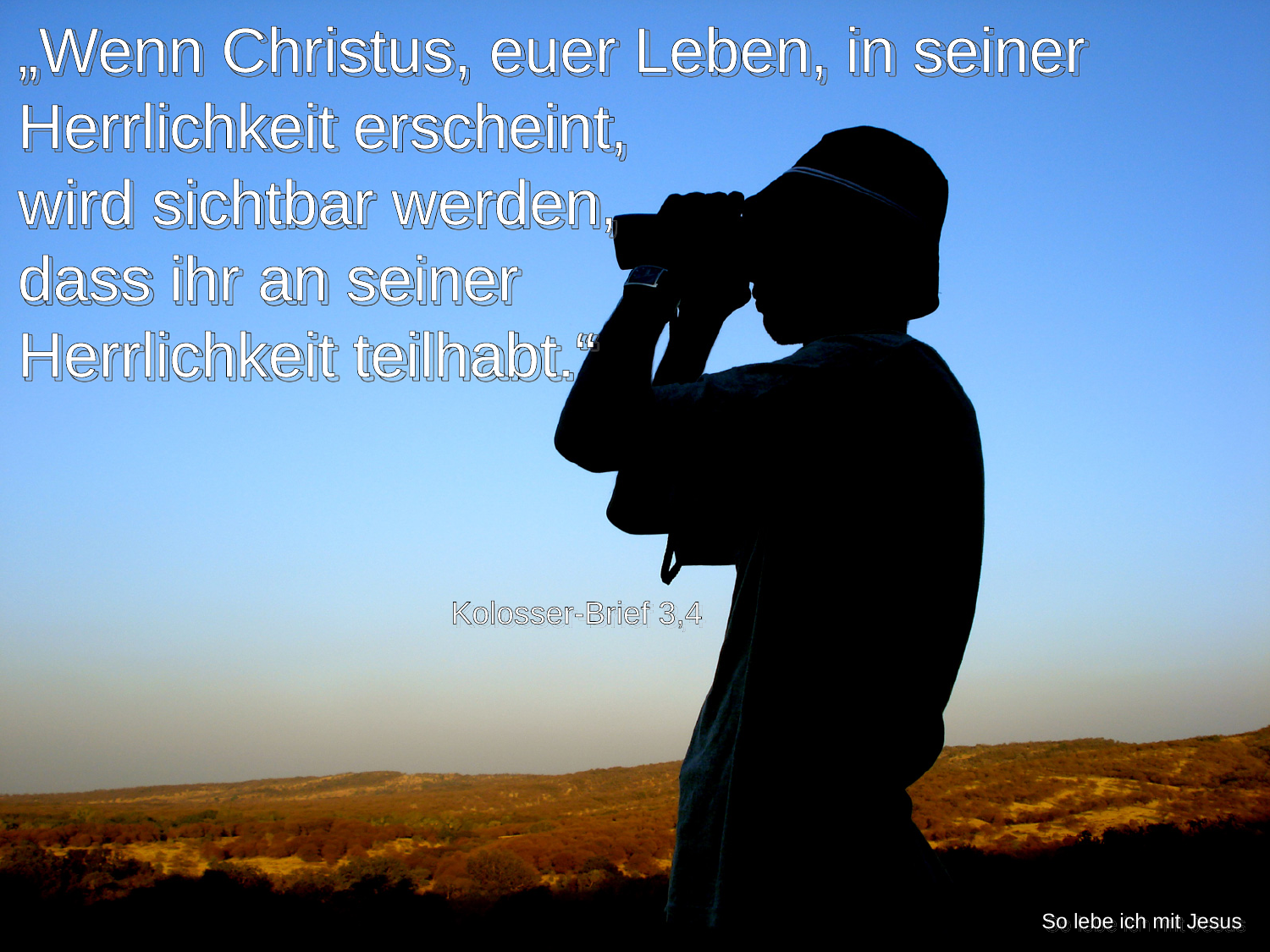

„Wenn Christus, euer Leben, in seiner Herrlichkeit erscheint,
wird sichtbar werden,
dass ihr an seiner
Herrlichkeit teilhabt.“
Kolosser-Brief 3,4
So lebe ich mit Jesus